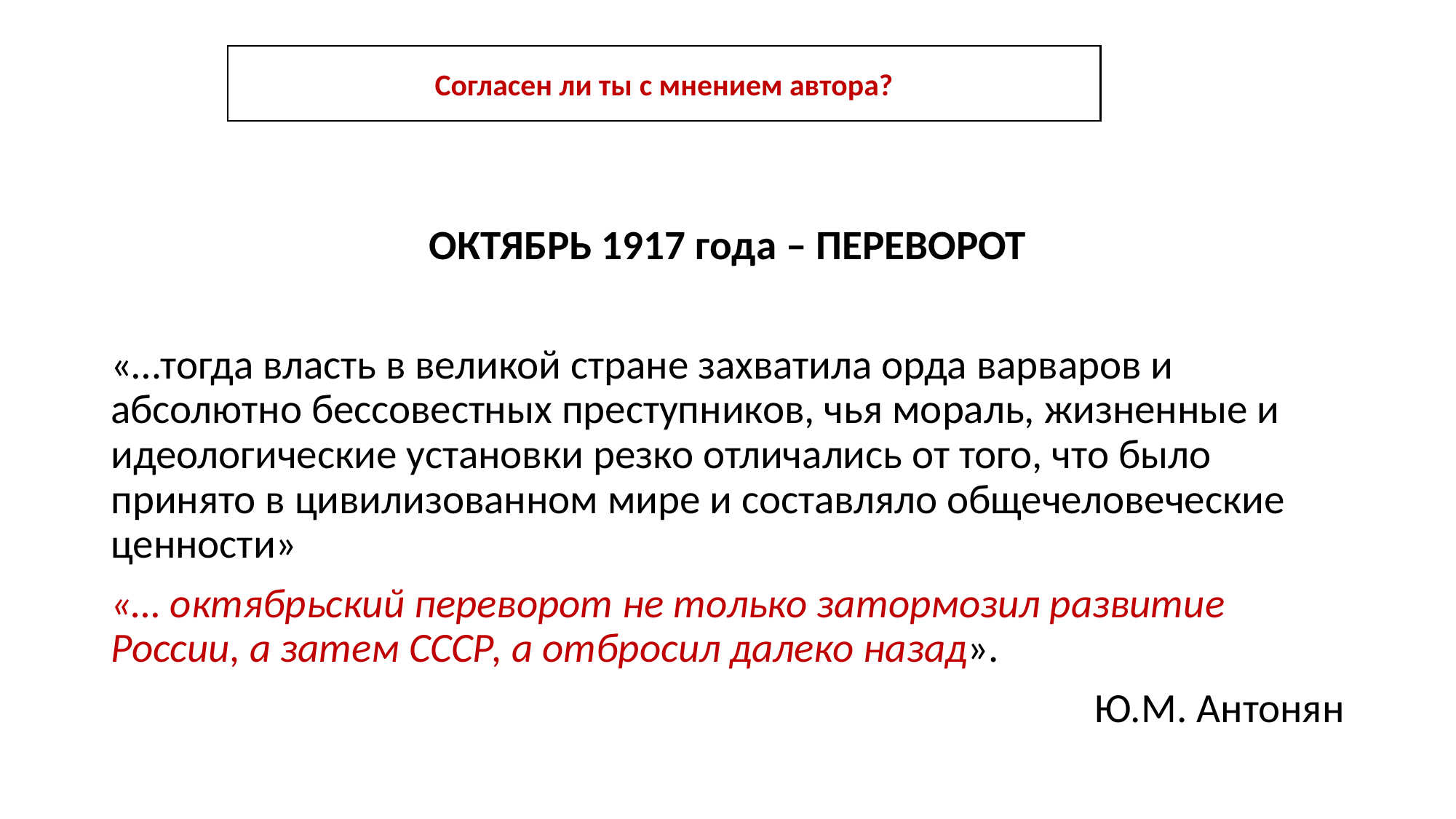

Согласен ли ты с мнением автора?
ОКТЯБРЬ 1917 года – ПЕРЕВОРОТ

«…тогда власть в великой стране захватила орда варваров и абсолютно бессовестных преступников, чья мораль, жизненные и идеологические установки резко отличались от того, что было принято в цивилизованном мире и составляло общечеловеческие ценности»
«… октябрьский переворот не только затормозил развитие России, а затем СССР, а отбросил далеко назад».
Ю.М. Антонян